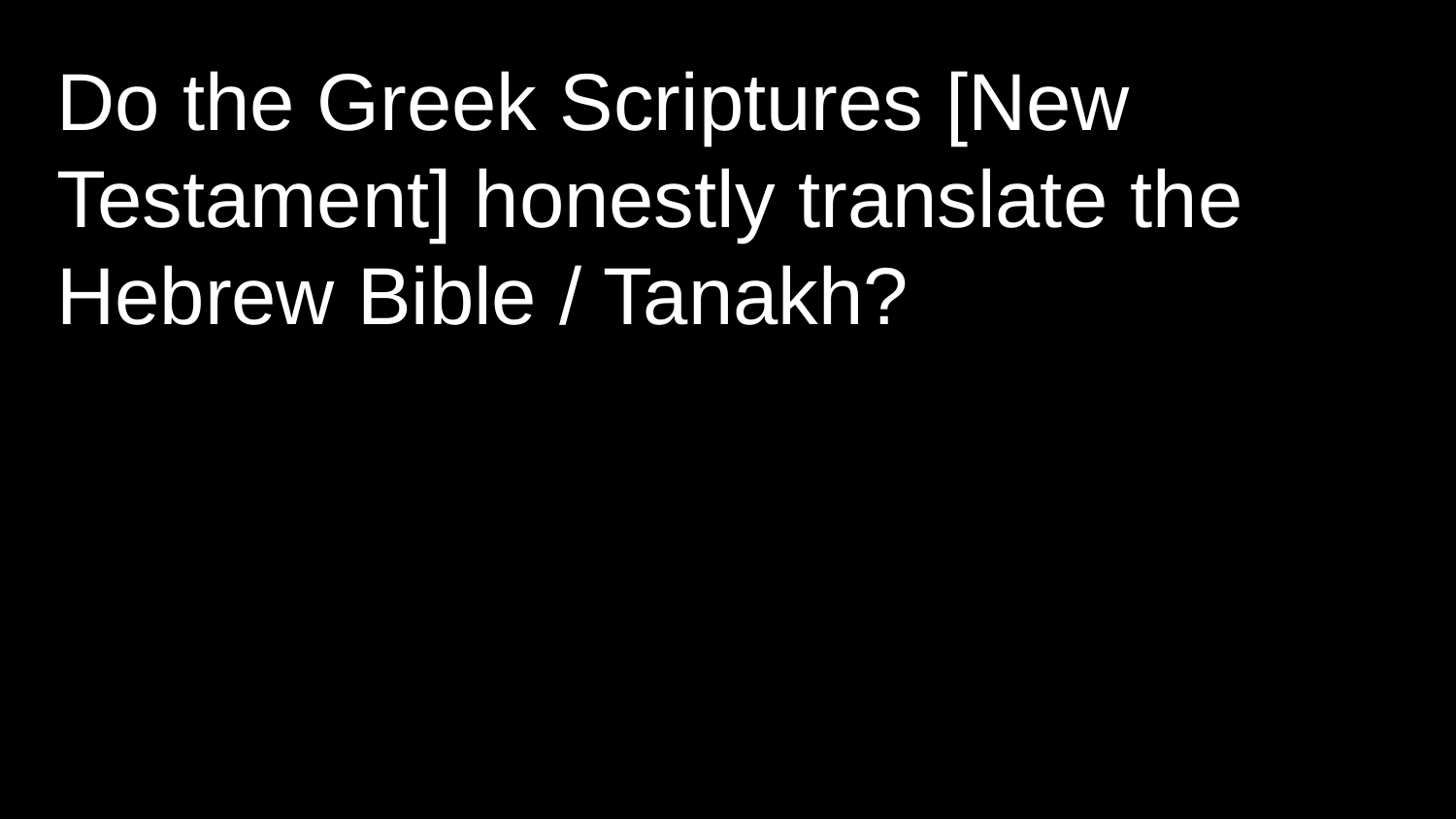

Do the Greek Scriptures [New Testament] honestly translate the Hebrew Bible / Tanakh?